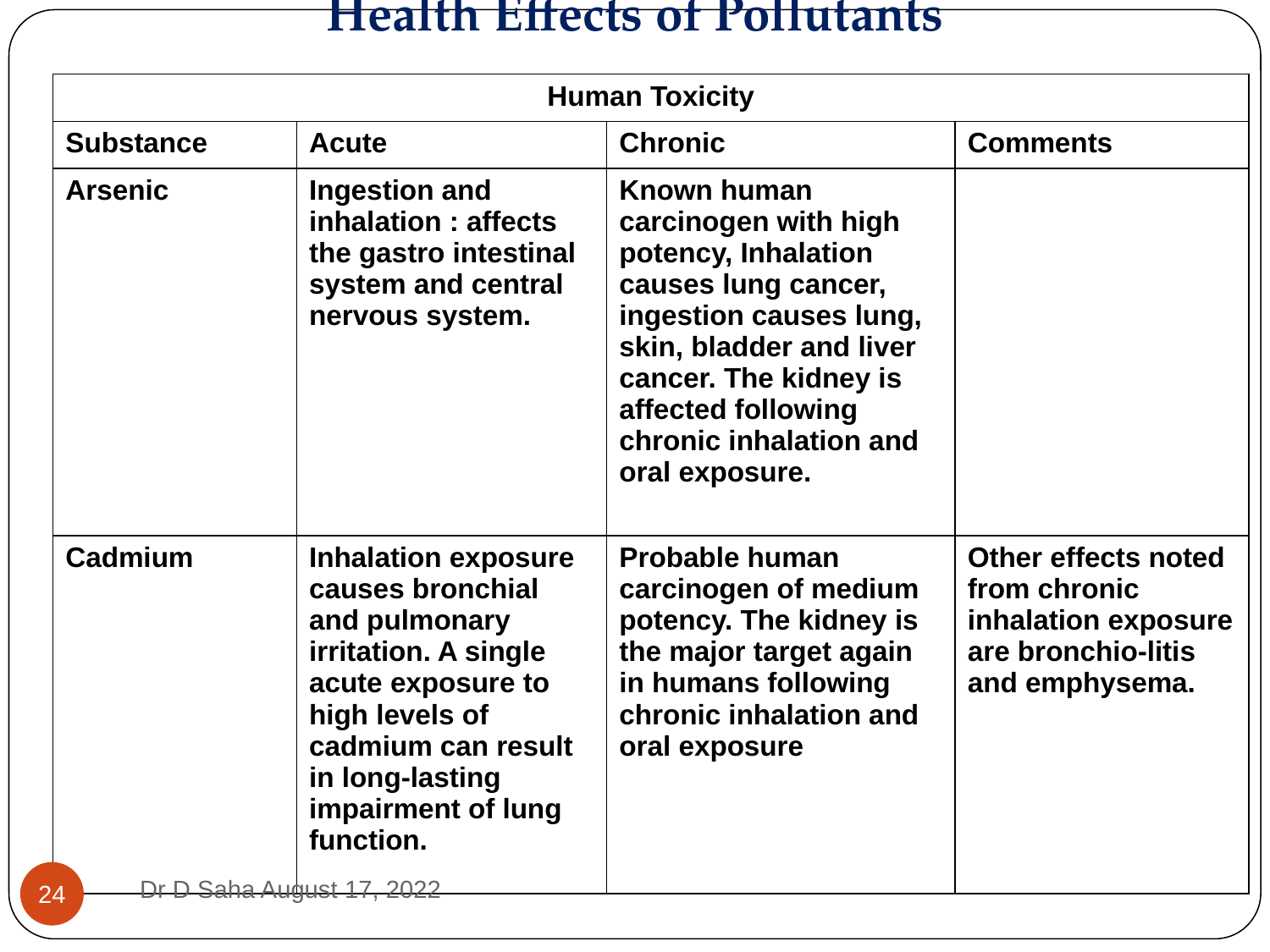

Health Effects of Pollutants
| Human Toxicity |  |  |  |
| --- | --- | --- | --- |
| Substance | Acute | Chronic | Comments |
| Arsenic | Ingestion and inhalation : affects the gastro intestinal system and central nervous system. | Known human carcinogen with high potency, Inhalation causes lung cancer, ingestion causes lung, skin, bladder and liver cancer. The kidney is affected following chronic inhalation and oral exposure. |  |
| Cadmium | Inhalation exposure causes bronchial and pulmonary irritation. A single acute exposure to high levels of cadmium can result in long-lasting impairment of lung function. | Probable human carcinogen of medium potency. The kidney is the major target again in humans following chronic inhalation and oral exposure | Other effects noted from chronic inhalation exposure are bronchio-litis and emphysema. |
Dr D Saha August 17, 2022
24